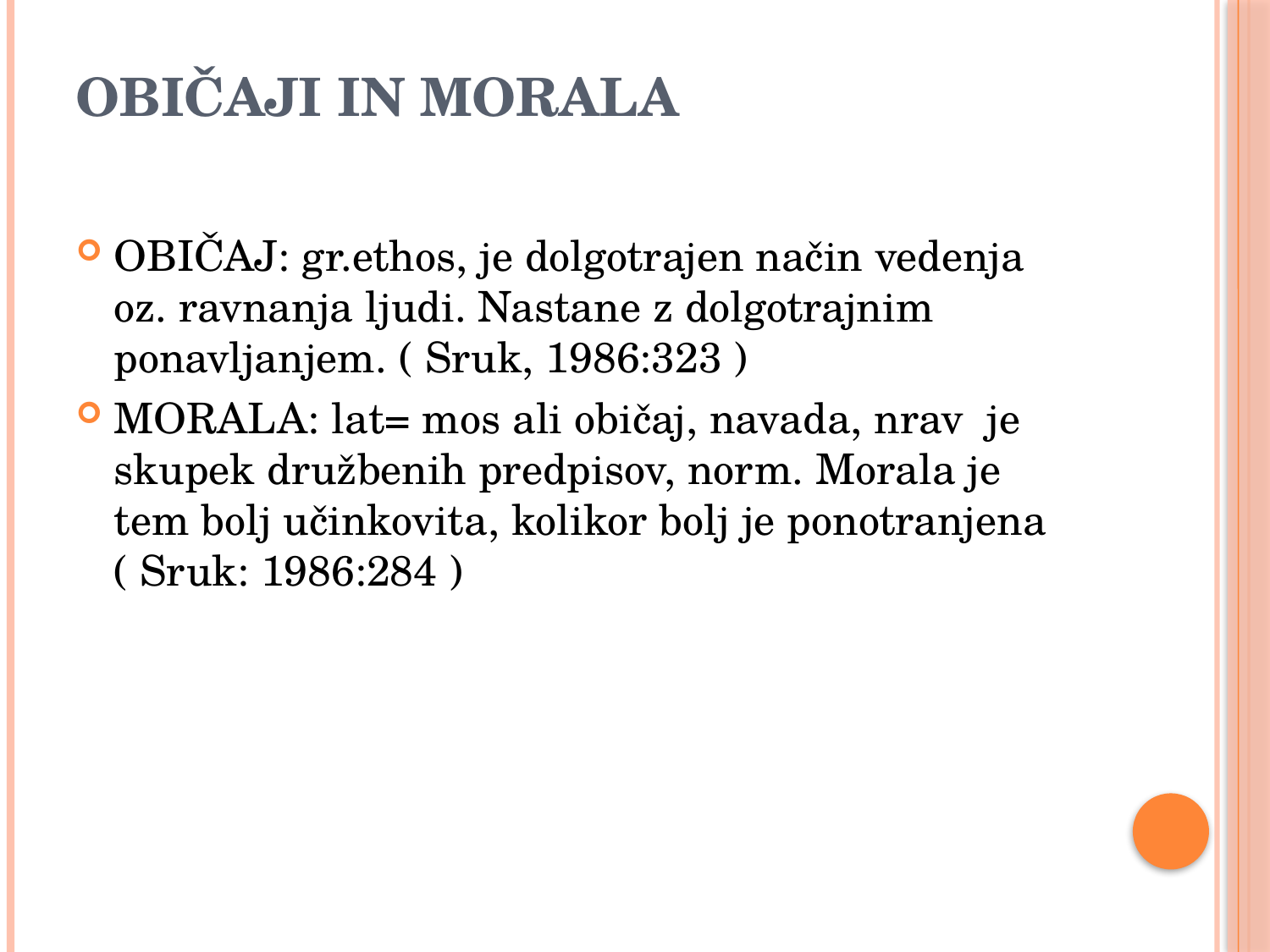

# OBIČAJI IN MORALA
OBIČAJ: gr.ethos, je dolgotrajen način vedenja oz. ravnanja ljudi. Nastane z dolgotrajnim ponavljanjem. ( Sruk, 1986:323 )
MORALA: lat= mos ali običaj, navada, nrav  je skupek družbenih predpisov, norm. Morala je tem bolj učinkovita, kolikor bolj je ponotranjena ( Sruk: 1986:284 )